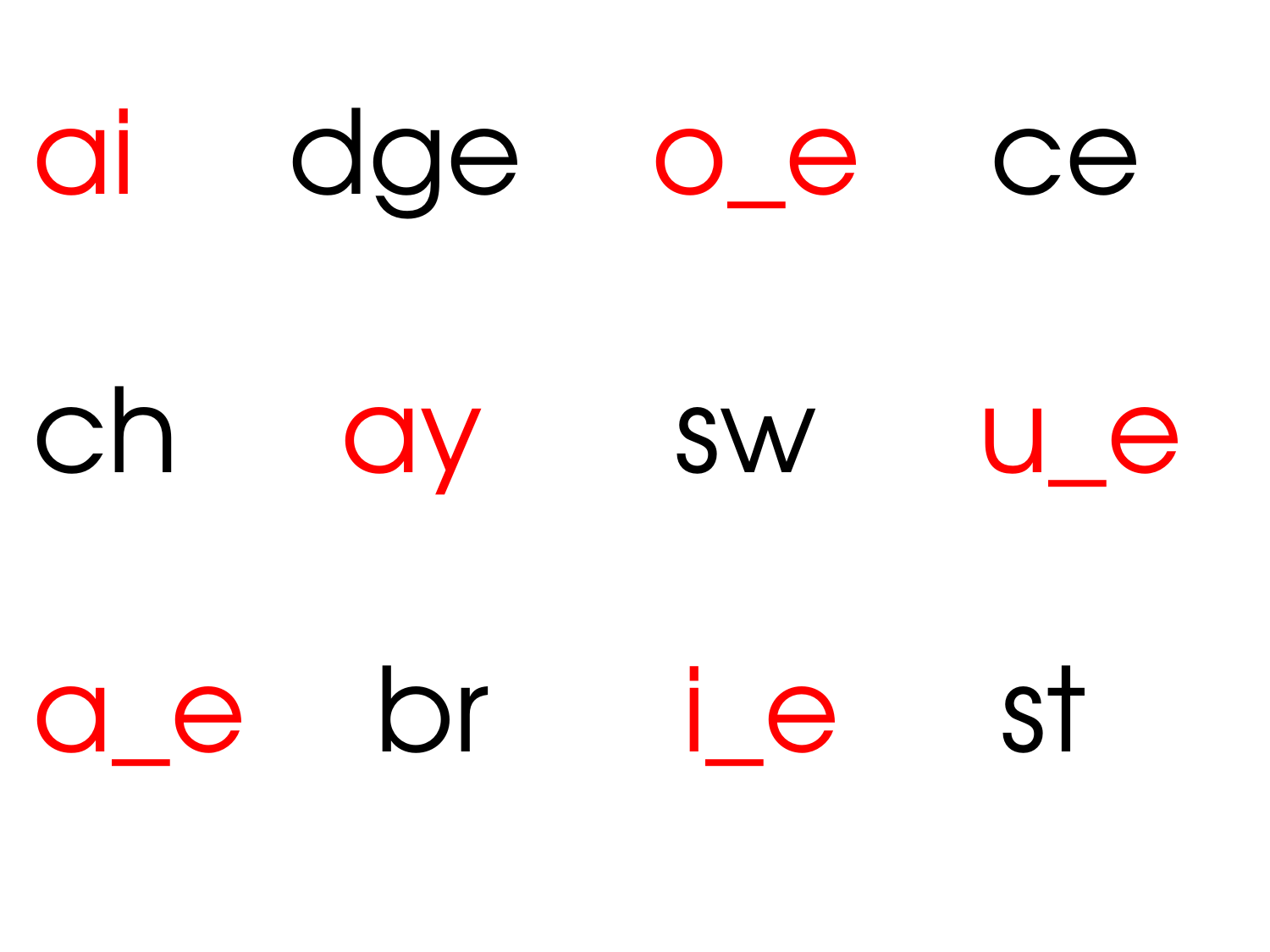

ai	    dge    o_e    ce

ch     ay      sw     u_e

a_e    br      i_e     st